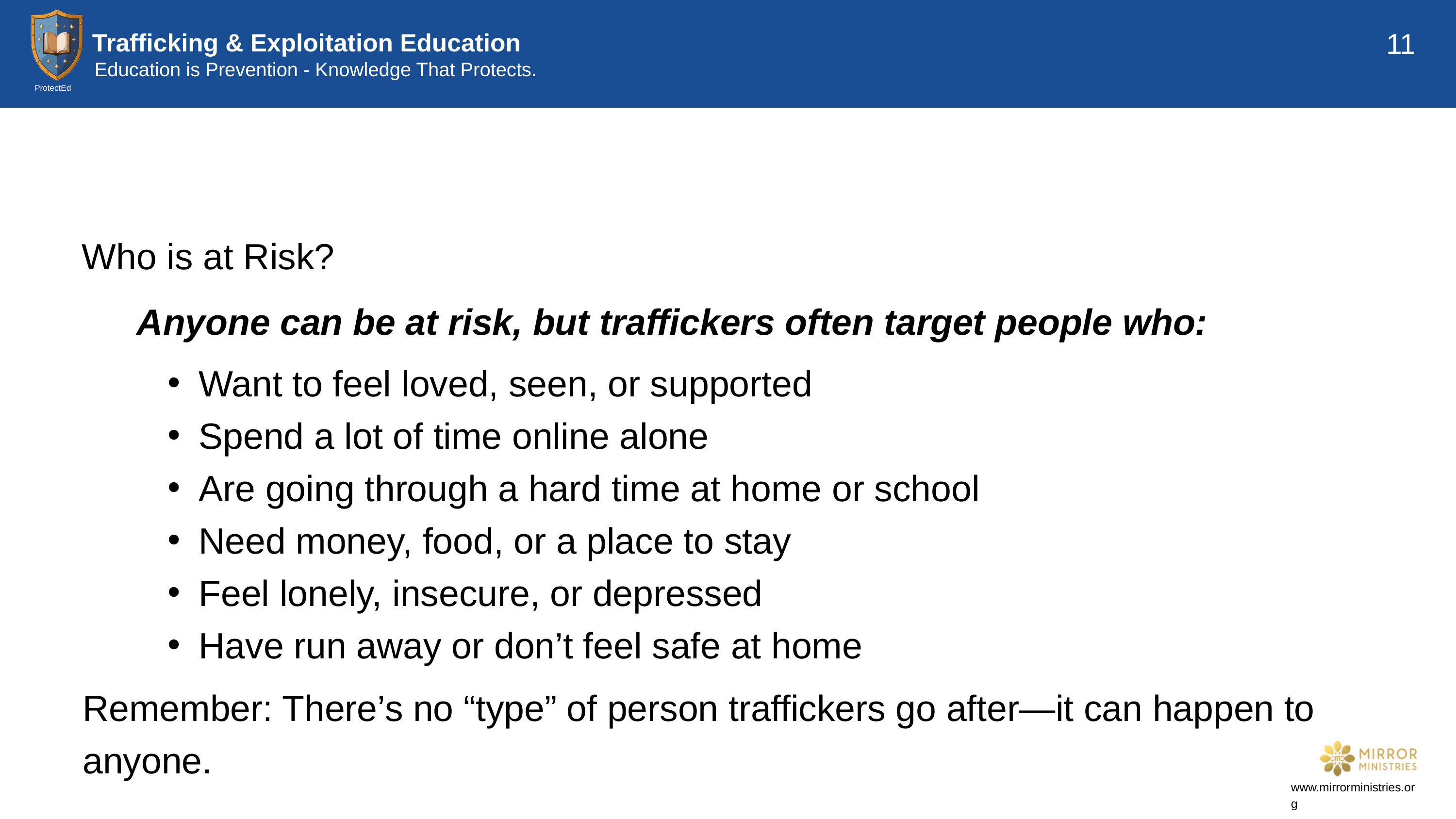

11
Trafficking & Exploitation Education
Education is Prevention - Knowledge That Protects.
ProtectEd
Who is at Risk?
Anyone can be at risk, but traffickers often target people who:
Want to feel loved, seen, or supported
Spend a lot of time online alone
Are going through a hard time at home or school
Need money, food, or a place to stay
Feel lonely, insecure, or depressed
Have run away or don’t feel safe at home
Remember: There’s no “type” of person traffickers go after—it can happen to anyone.

www.mirrorministries.org